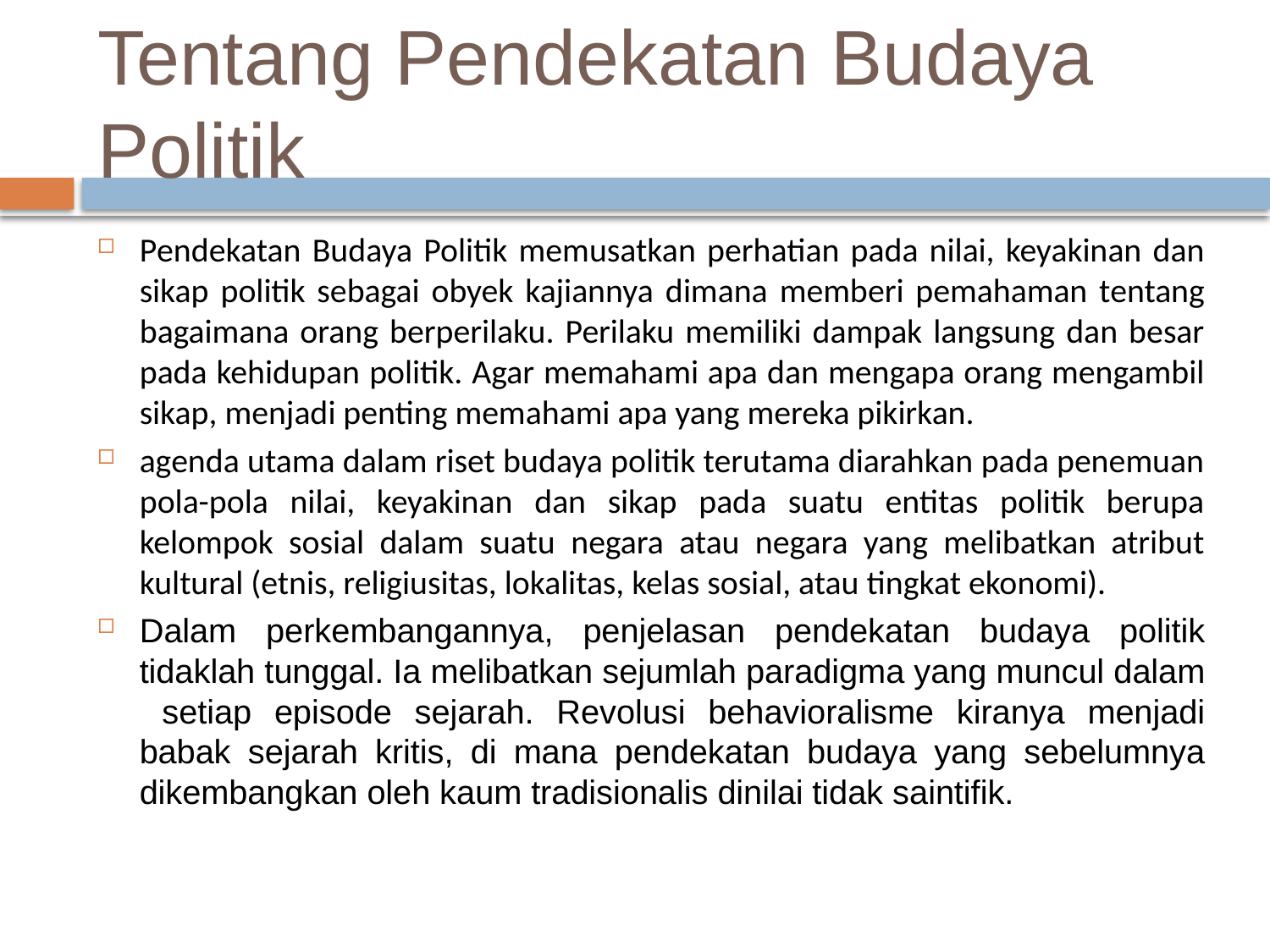

# Tentang Pendekatan Budaya Politik
Pendekatan Budaya Politik memusatkan perhatian pada nilai, keyakinan dan sikap politik sebagai obyek kajiannya dimana memberi pemahaman tentang bagaimana orang berperilaku. Perilaku memiliki dampak langsung dan besar pada kehidupan politik. Agar memahami apa dan mengapa orang mengambil sikap, menjadi penting memahami apa yang mereka pikirkan.
agenda utama dalam riset budaya politik terutama diarahkan pada penemuan pola-pola nilai, keyakinan dan sikap pada suatu entitas politik berupa kelompok sosial dalam suatu negara atau negara yang melibatkan atribut kultural (etnis, religiusitas, lokalitas, kelas sosial, atau tingkat ekonomi).
Dalam perkembangannya, penjelasan pendekatan budaya politik tidaklah tunggal. Ia melibatkan sejumlah paradigma yang muncul dalam  setiap episode sejarah. Revolusi behavioralisme kiranya menjadi babak sejarah kritis, di mana pendekatan budaya yang sebelumnya dikembangkan oleh kaum tradisionalis dinilai tidak saintifik.